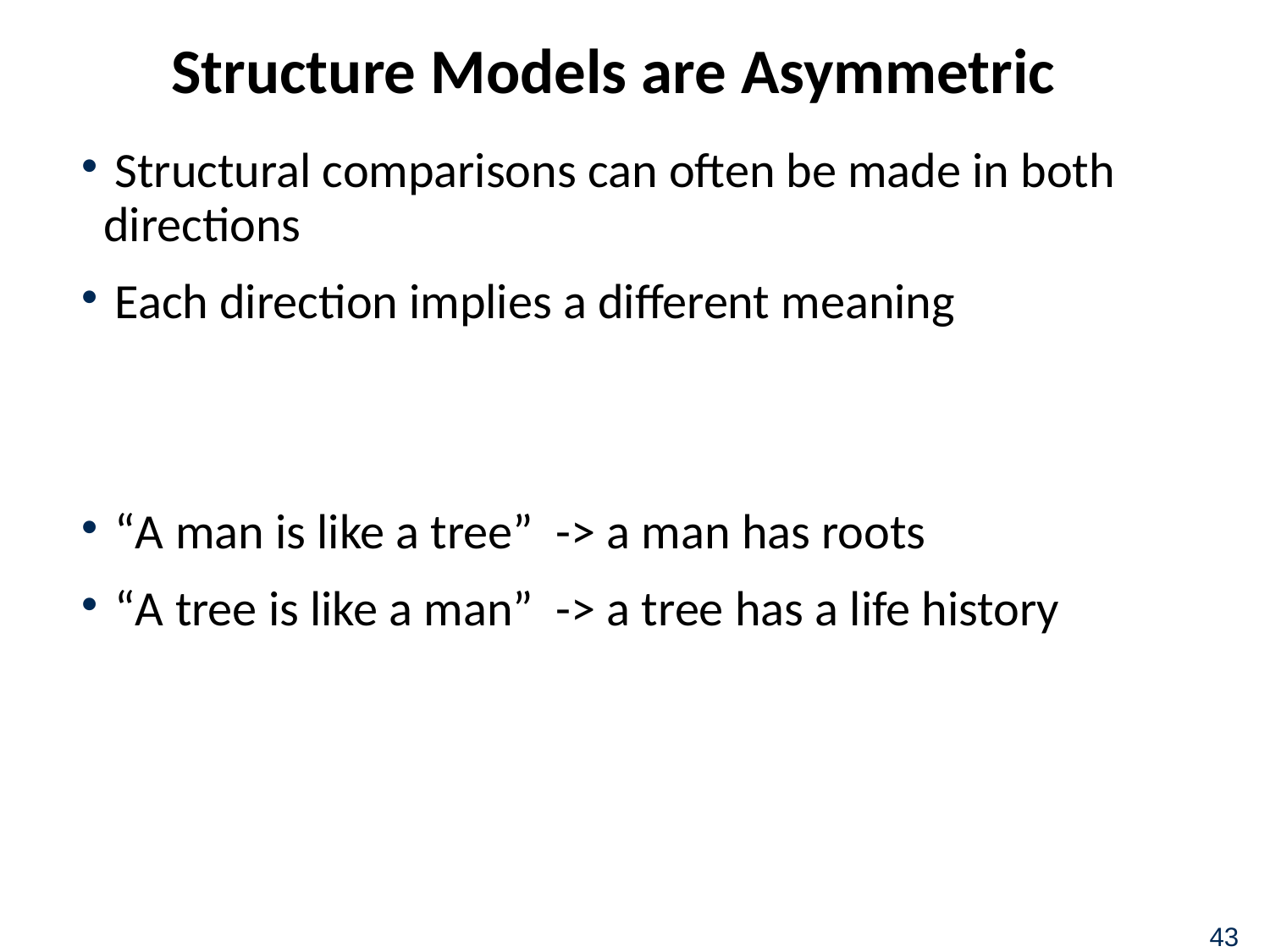

# Structure Models are Asymmetric
 Structural comparisons can often be made in both directions
 Each direction implies a different meaning

 “A man is like a tree”  -> a man has roots
 “A tree is like a man”  -> a tree has a life history

43